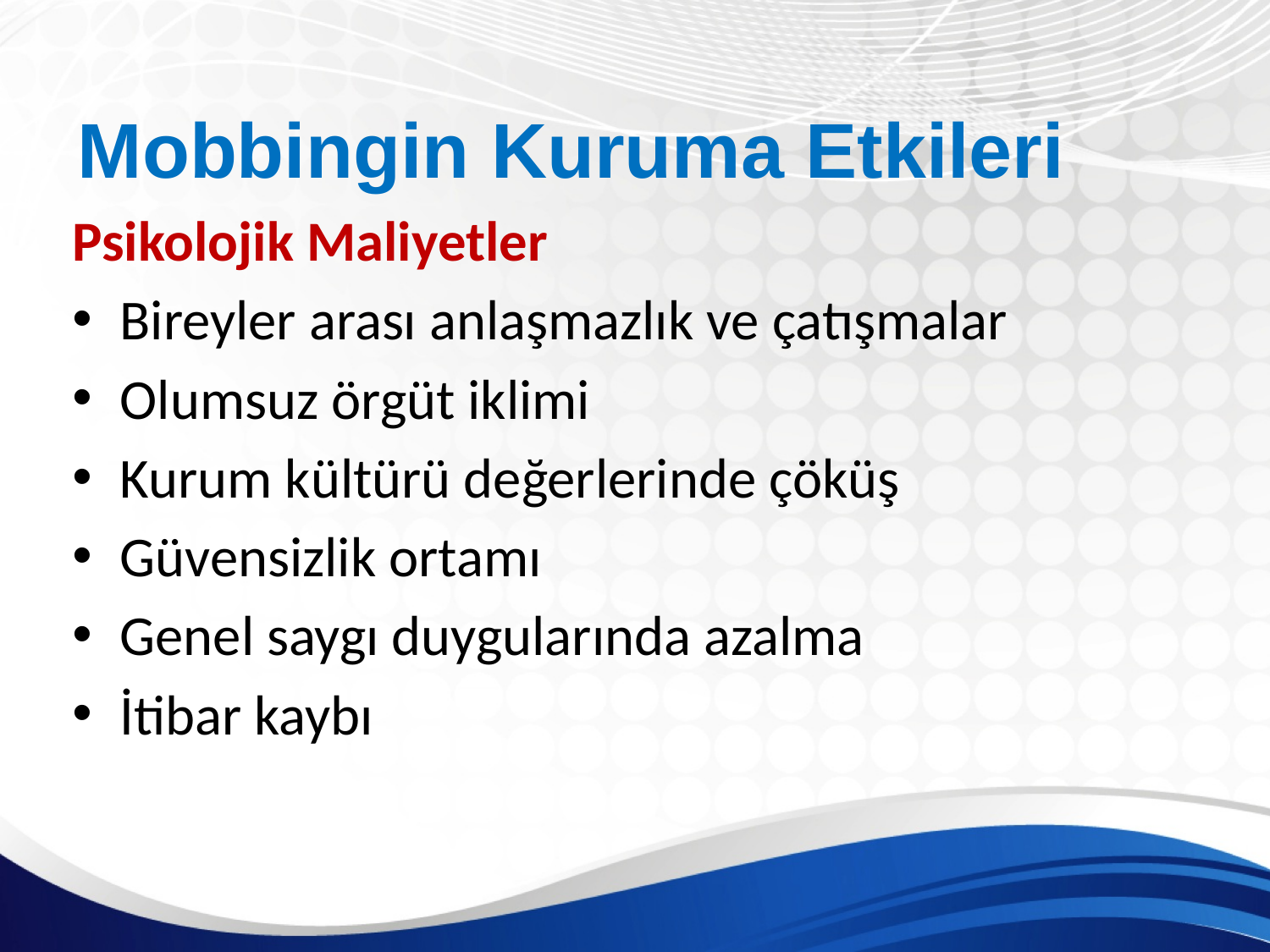

# Mobbingin Kuruma Etkileri
Psikolojik Maliyetler
Bireyler arası anlaşmazlık ve çatışmalar
Olumsuz örgüt iklimi
Kurum kültürü değerlerinde çöküş
Güvensizlik ortamı
Genel saygı duygularında azalma
İtibar kaybı